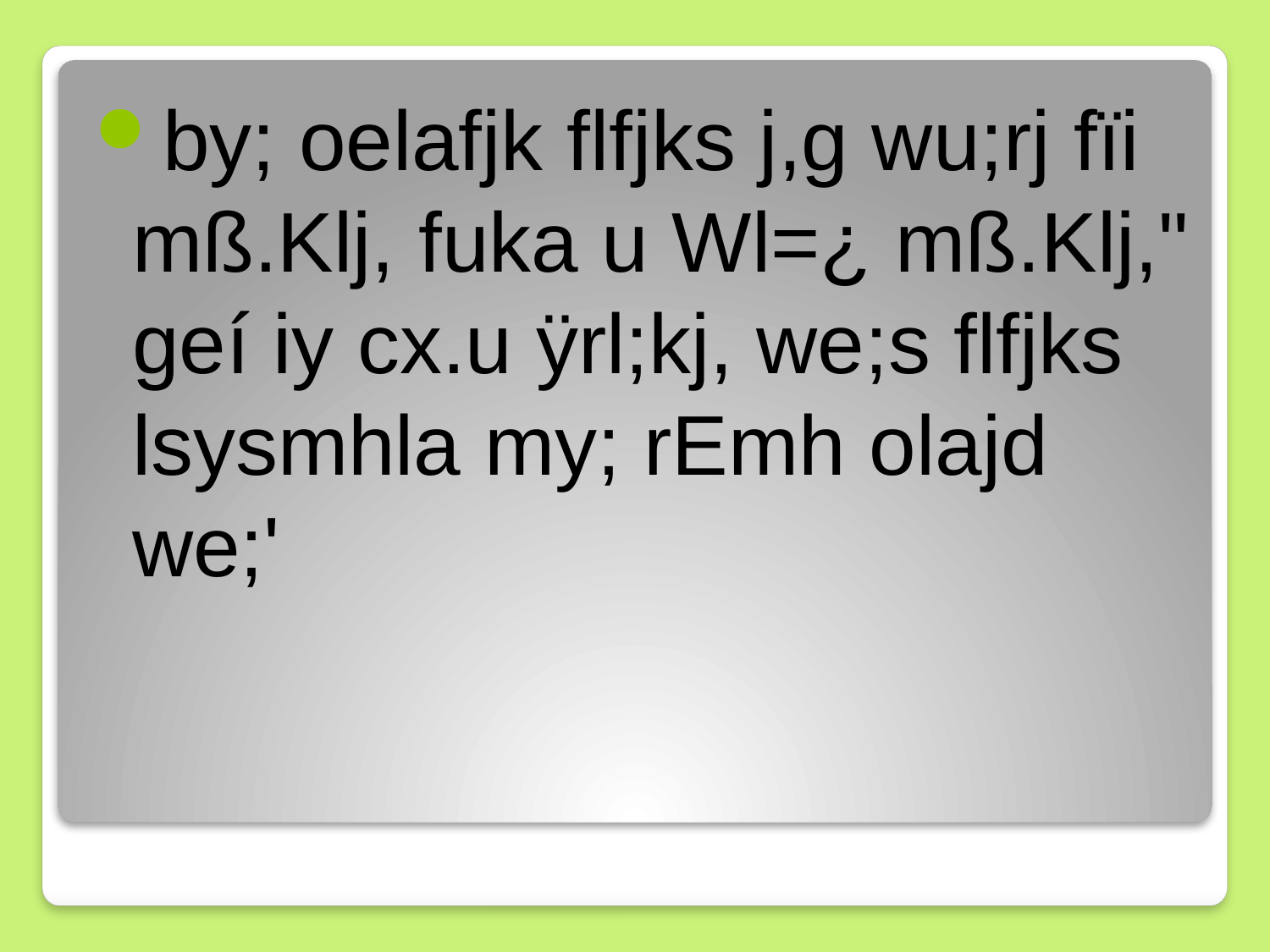

by; oelafjk flfjks j,g wu;rj fïi mß.Klj, fuka u Wl=¿ mß.Klj," geí iy cx.u ÿrl;kj, we;s flfjks lsysmhla my; rEmh olajd we;'